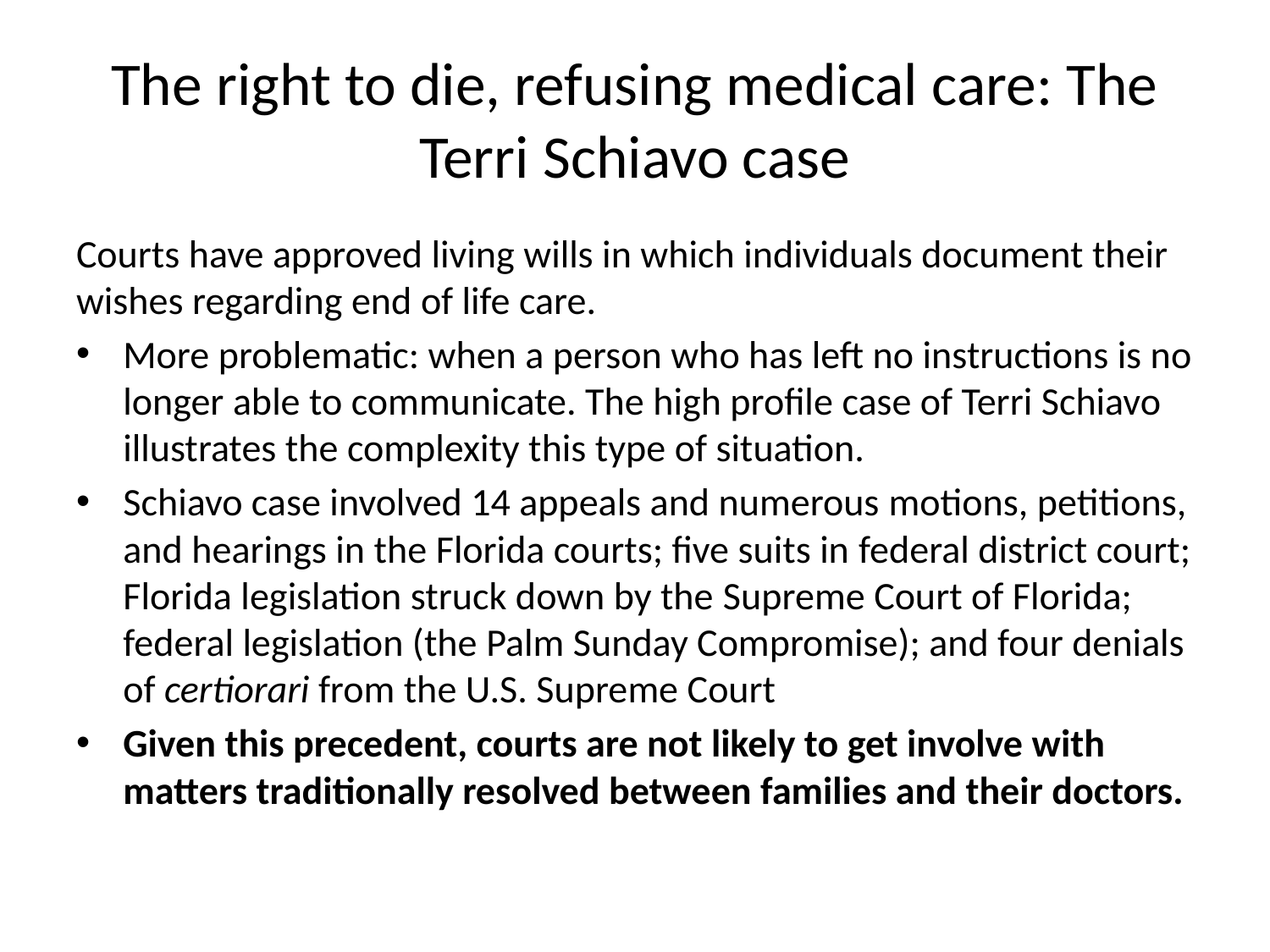

# The right to die, refusing medical care: The Terri Schiavo case
Courts have approved living wills in which individuals document their wishes regarding end of life care.
More problematic: when a person who has left no instructions is no longer able to communicate. The high profile case of Terri Schiavo illustrates the complexity this type of situation.
Schiavo case involved 14 appeals and numerous motions, petitions, and hearings in the Florida courts; five suits in federal district court; Florida legislation struck down by the Supreme Court of Florida;  federal legislation (the Palm Sunday Compromise); and four denials of certiorari from the U.S. Supreme Court
Given this precedent, courts are not likely to get involve with matters traditionally resolved between families and their doctors.